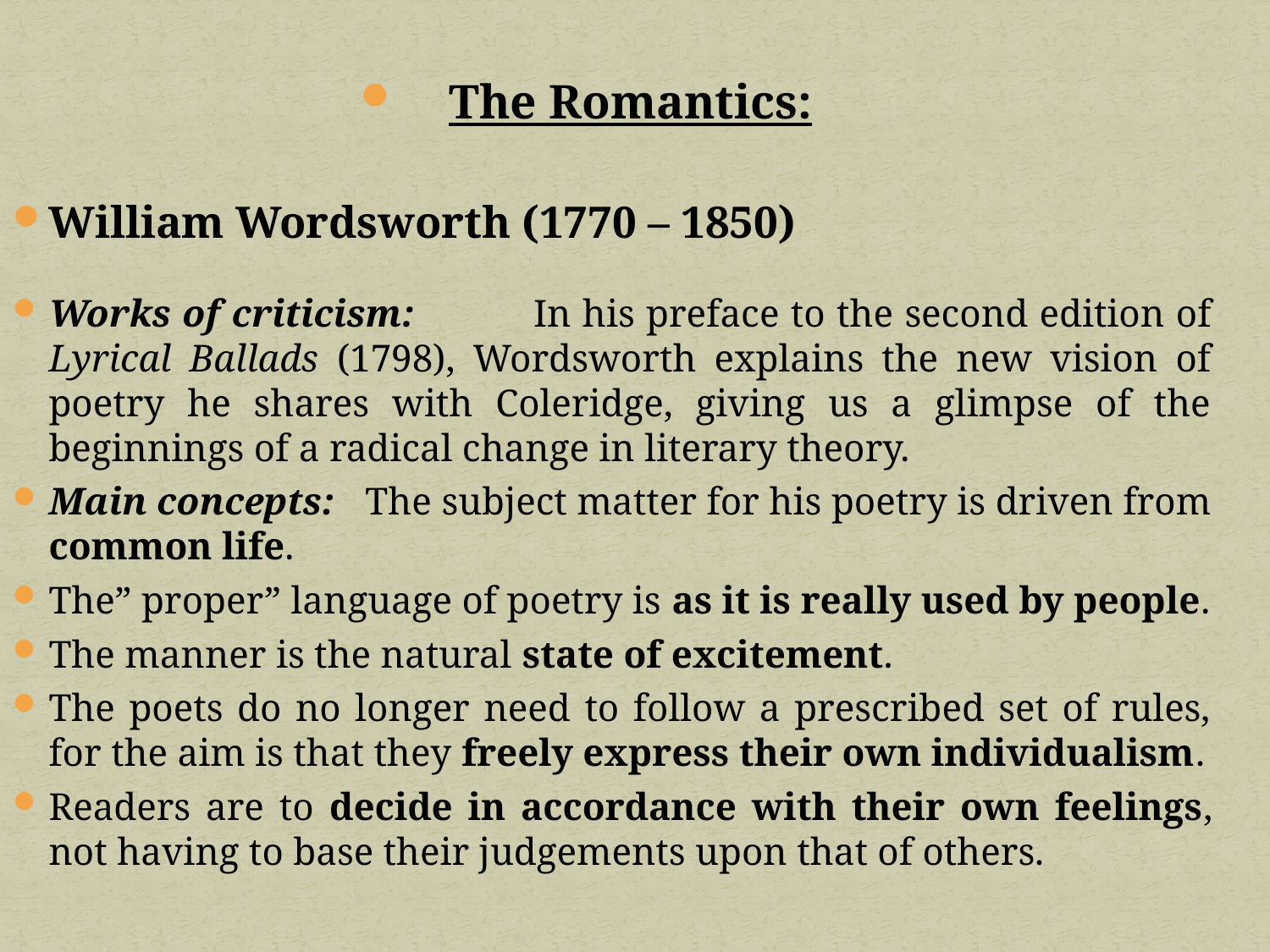

The Romantics:

William Wordsworth (1770 – 1850)

Works of criticism:	   In his preface to the second edition of Lyrical Ballads (1798), Wordsworth explains the new vision of poetry he shares with Coleridge, giving us a glimpse of the beginnings of a radical change in literary theory.
Main concepts:   The subject matter for his poetry is driven from common life.
The” proper” language of poetry is as it is really used by people.
The manner is the natural state of excitement.
The poets do no longer need to follow a prescribed set of rules, for the aim is that they freely express their own individualism.
Readers are to decide in accordance with their own feelings, not having to base their judgements upon that of others.